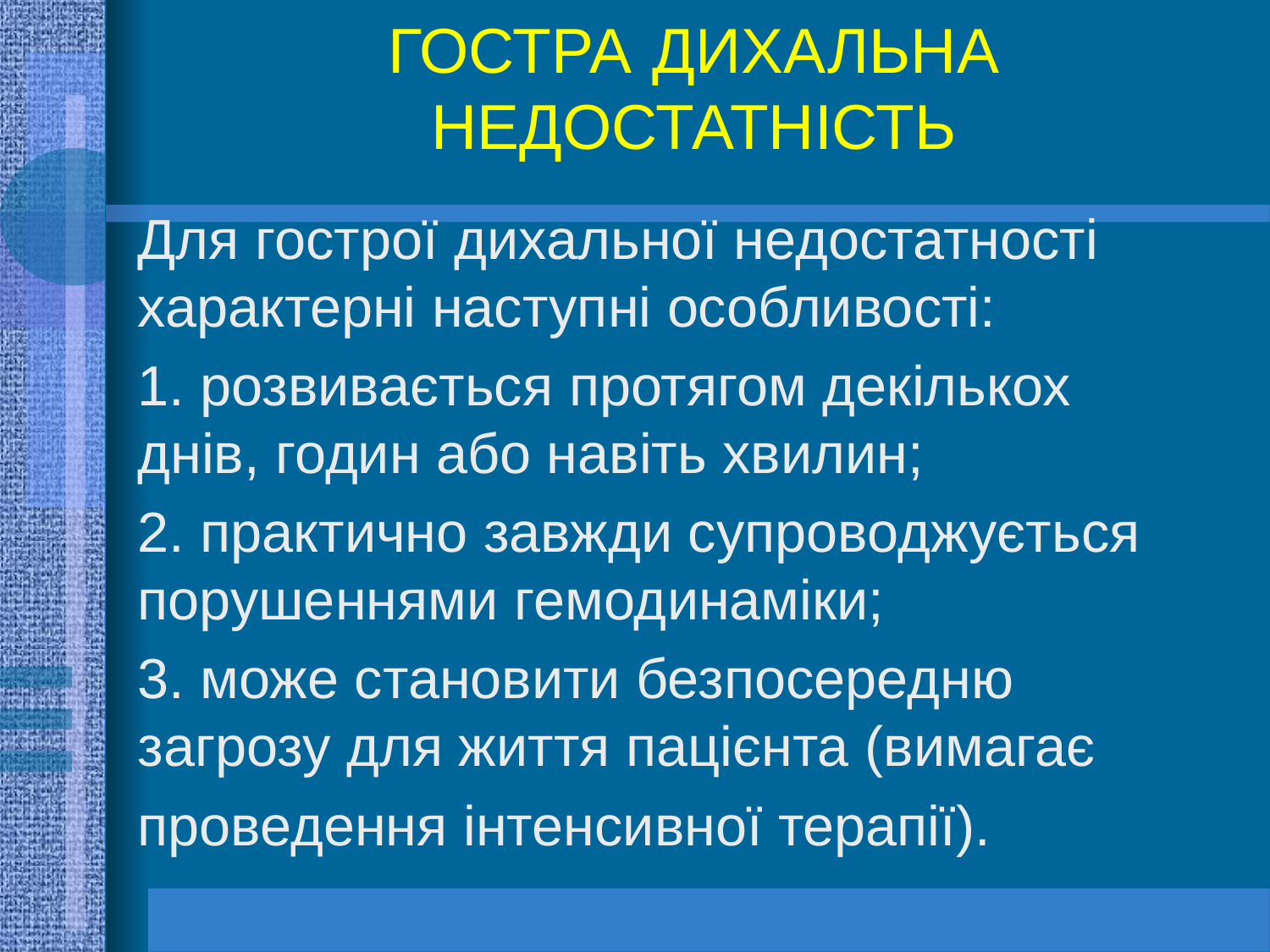

# ГОСТРА ДИХАЛЬНА НЕДОСТАТНІСТЬ
Для гострої дихальної недостатності характерні наступні особливості:
1. розвивається протягом декількох днів, годин або навіть хвилин;
2. практично завжди супроводжується порушеннями гемодинаміки;
3. може становити безпосередню загрозу для життя пацієнта (вимагає
проведення інтенсивної терапії).